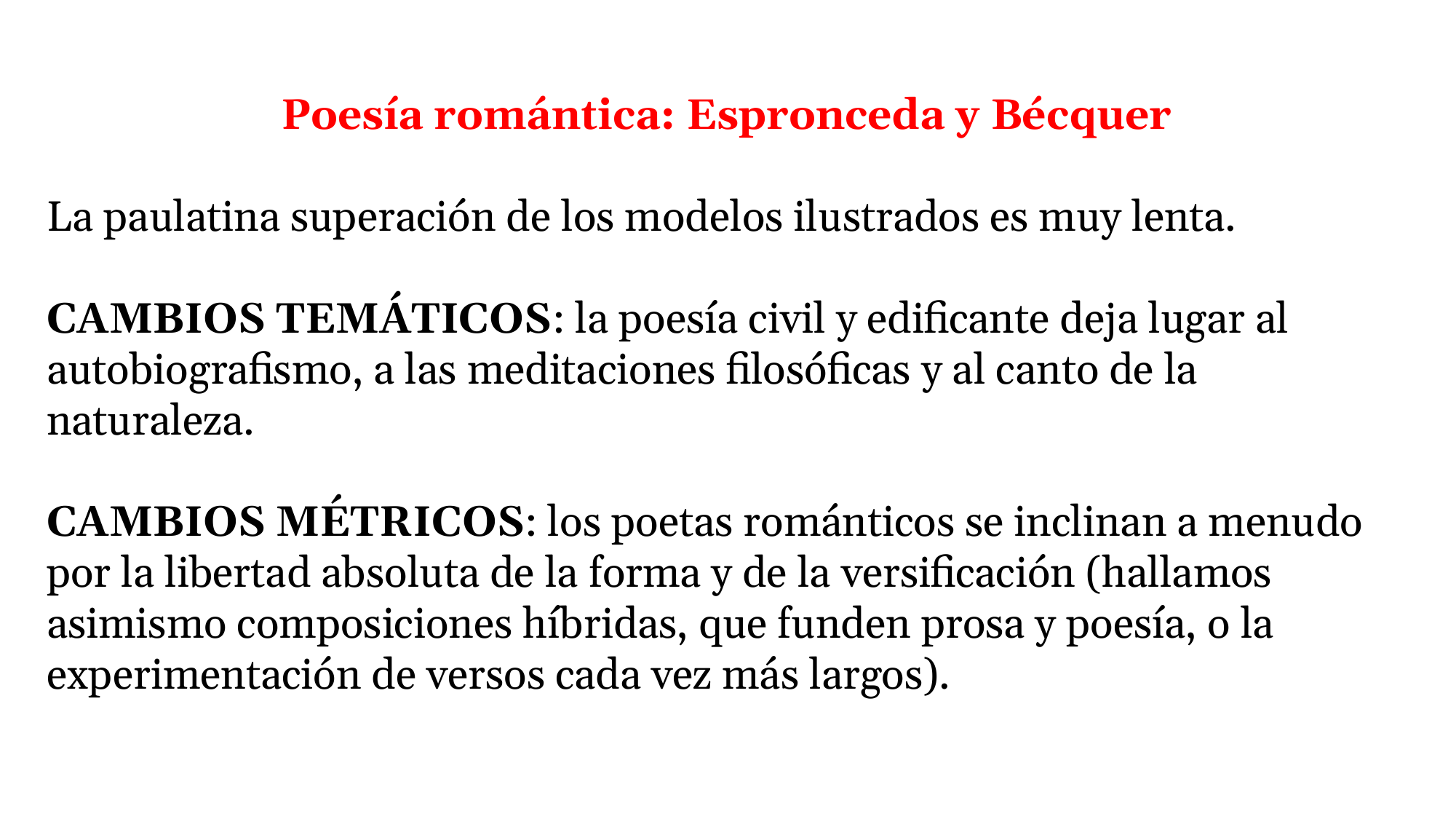

Poesía romántica: Espronceda y Bécquer

La paulatina superación de los modelos ilustrados es muy lenta.

CAMBIOS TEMÁTICOS: la poesía civil y edificante deja lugar al autobiografismo, a las meditaciones filosóficas y al canto de la naturaleza.

CAMBIOS MÉTRICOS: los poetas románticos se inclinan a menudo por la libertad absoluta de la forma y de la versificación (hallamos asimismo composiciones híbridas, que funden prosa y poesía, o la experimentación de versos cada vez más largos).